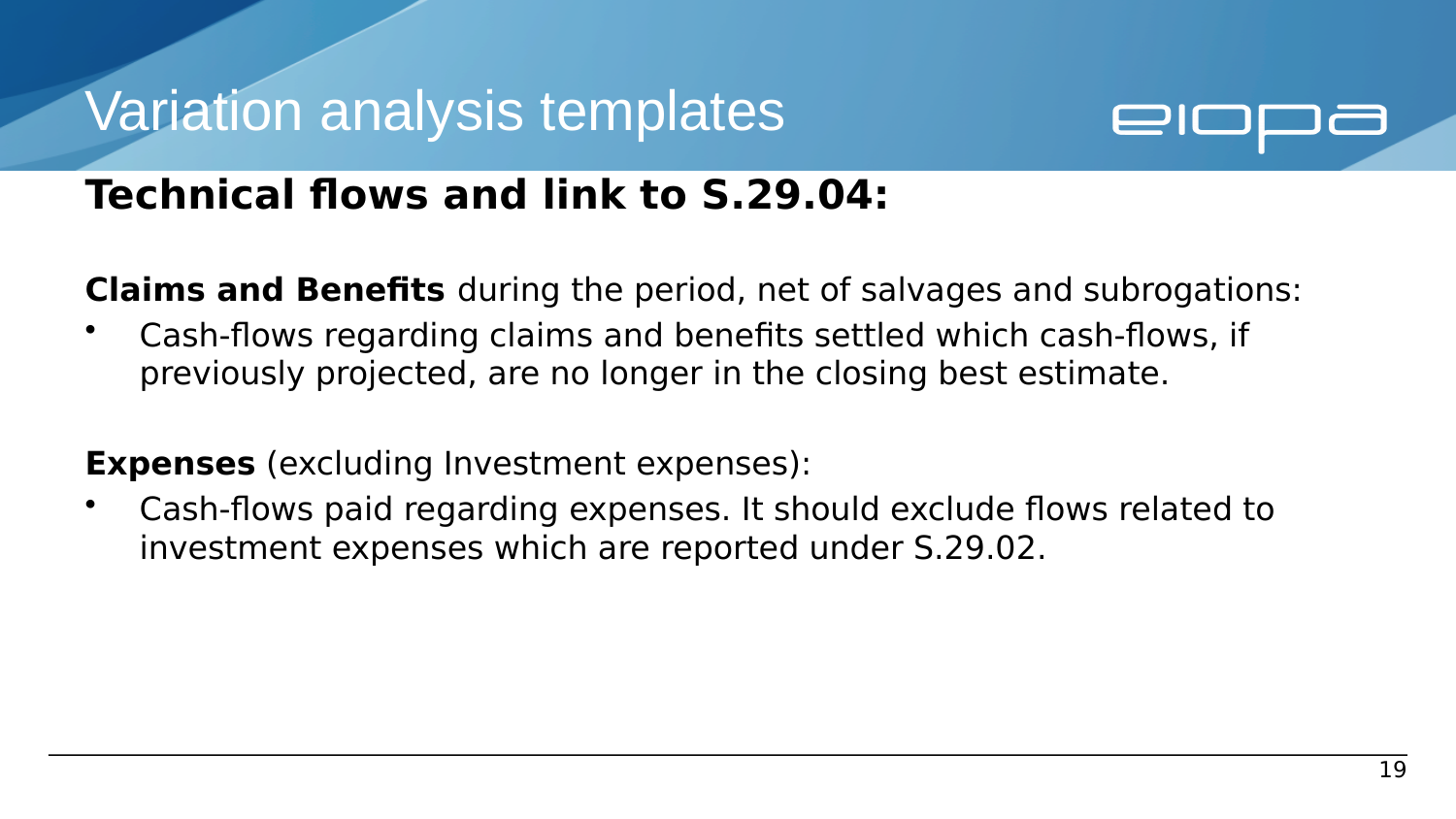

# Variation analysis templates
Technical flows and link to S.29.04:

Claims and Benefits during the period, net of salvages and subrogations:
Cash-flows regarding claims and benefits settled which cash-flows, if previously projected, are no longer in the closing best estimate.

Expenses (excluding Investment expenses):
Cash-flows paid regarding expenses. It should exclude flows related to investment expenses which are reported under S.29.02.